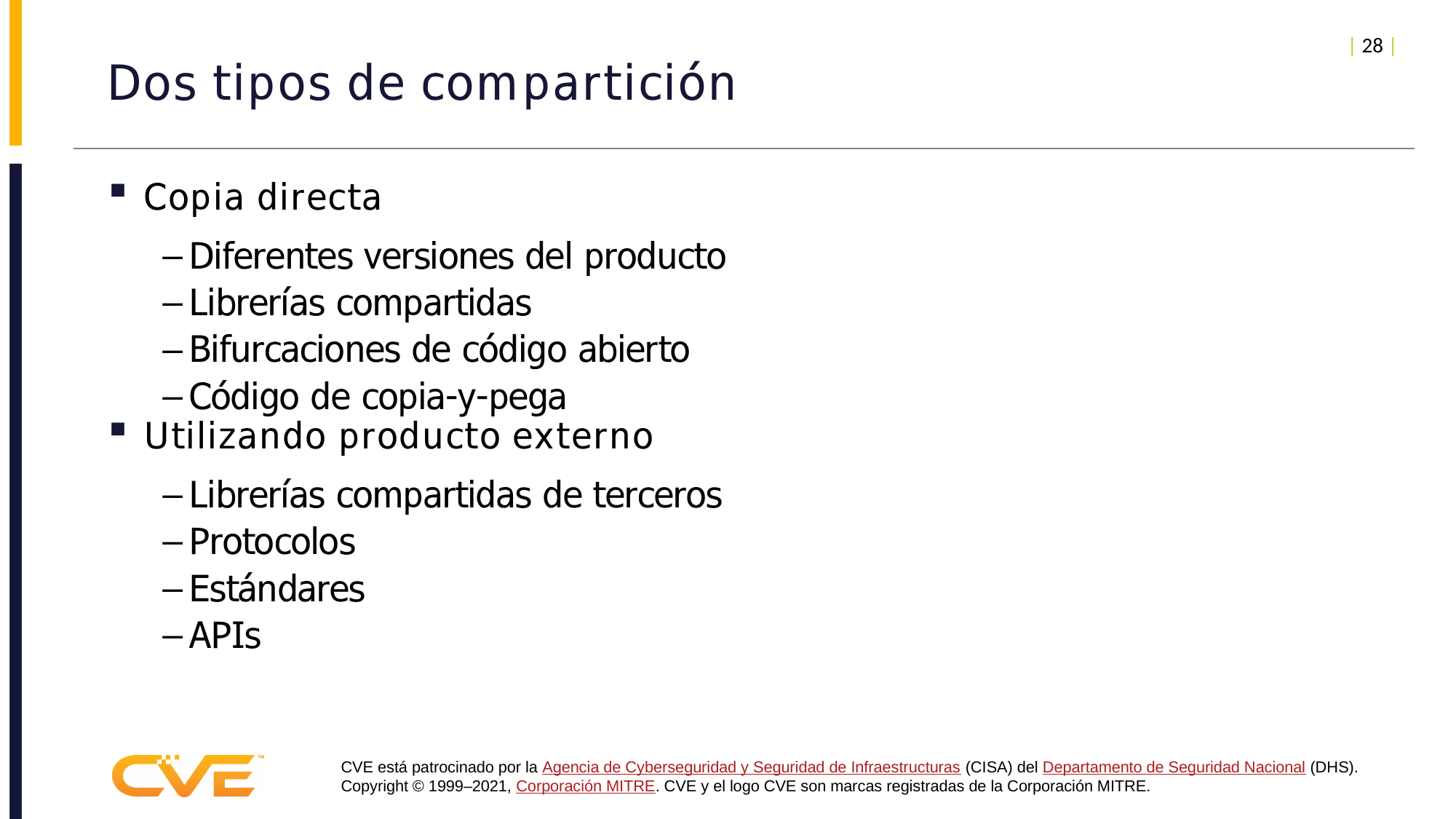

| 28 |
# Dos tipos de compartición
Copia directa
Diferentes versiones del producto
Librerías compartidas
Bifurcaciones de código abierto
Código de copia-y-pega
Utilizando producto externo
Librerías compartidas de terceros
Protocolos
Estándares
APIs